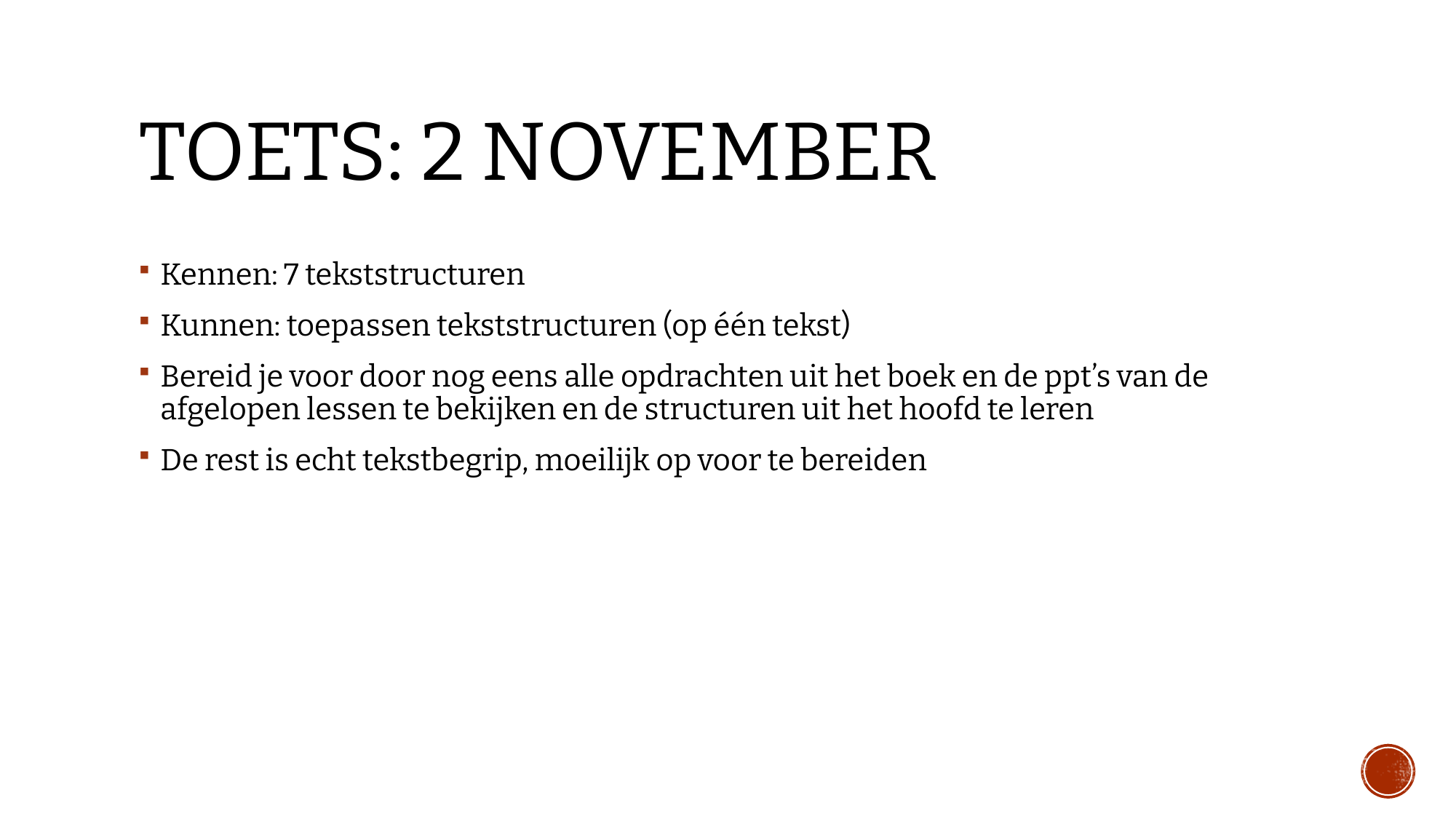

# Toets: 2 november
Kennen: 7 tekststructuren
Kunnen: toepassen tekststructuren (op één tekst)
Bereid je voor door nog eens alle opdrachten uit het boek en de ppt’s van de afgelopen lessen te bekijken en de structuren uit het hoofd te leren
De rest is echt tekstbegrip, moeilijk op voor te bereiden